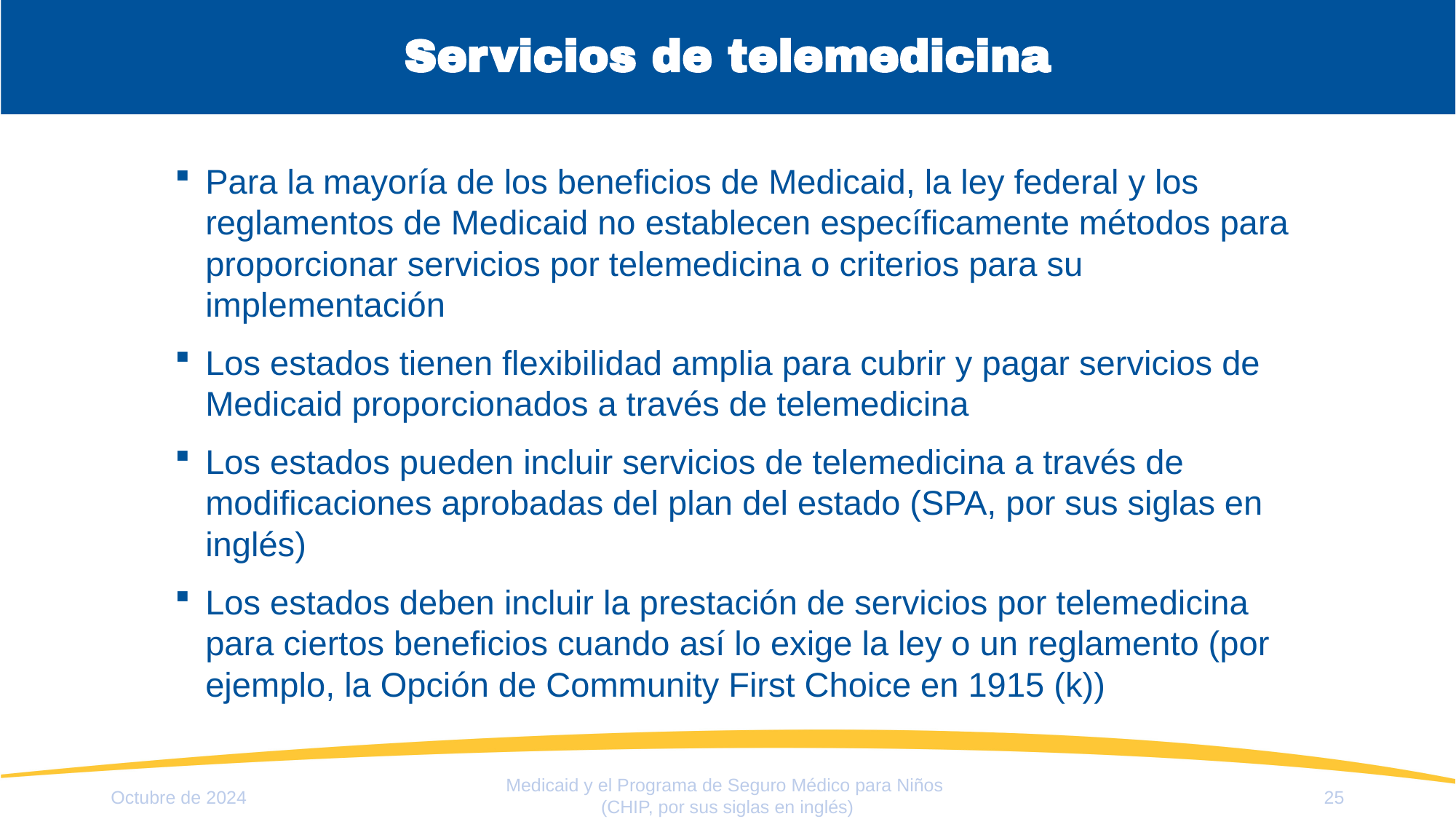

# Servicios de telemedicina
Para la mayoría de los beneficios de Medicaid, la ley federal y los reglamentos de Medicaid no establecen específicamente métodos para proporcionar servicios por telemedicina o criterios para su implementación
Los estados tienen flexibilidad amplia para cubrir y pagar servicios de Medicaid proporcionados a través de telemedicina
Los estados pueden incluir servicios de telemedicina a través de modificaciones aprobadas del plan del estado (SPA, por sus siglas en inglés)
Los estados deben incluir la prestación de servicios por telemedicina para ciertos beneficios cuando así lo exige la ley o un reglamento (por ejemplo, la Opción de Community First Choice en 1915 (k))
Medicaid y el Programa de Seguro Médico para Niños
(CHIP, por sus siglas en inglés)
Octubre de 2024
25